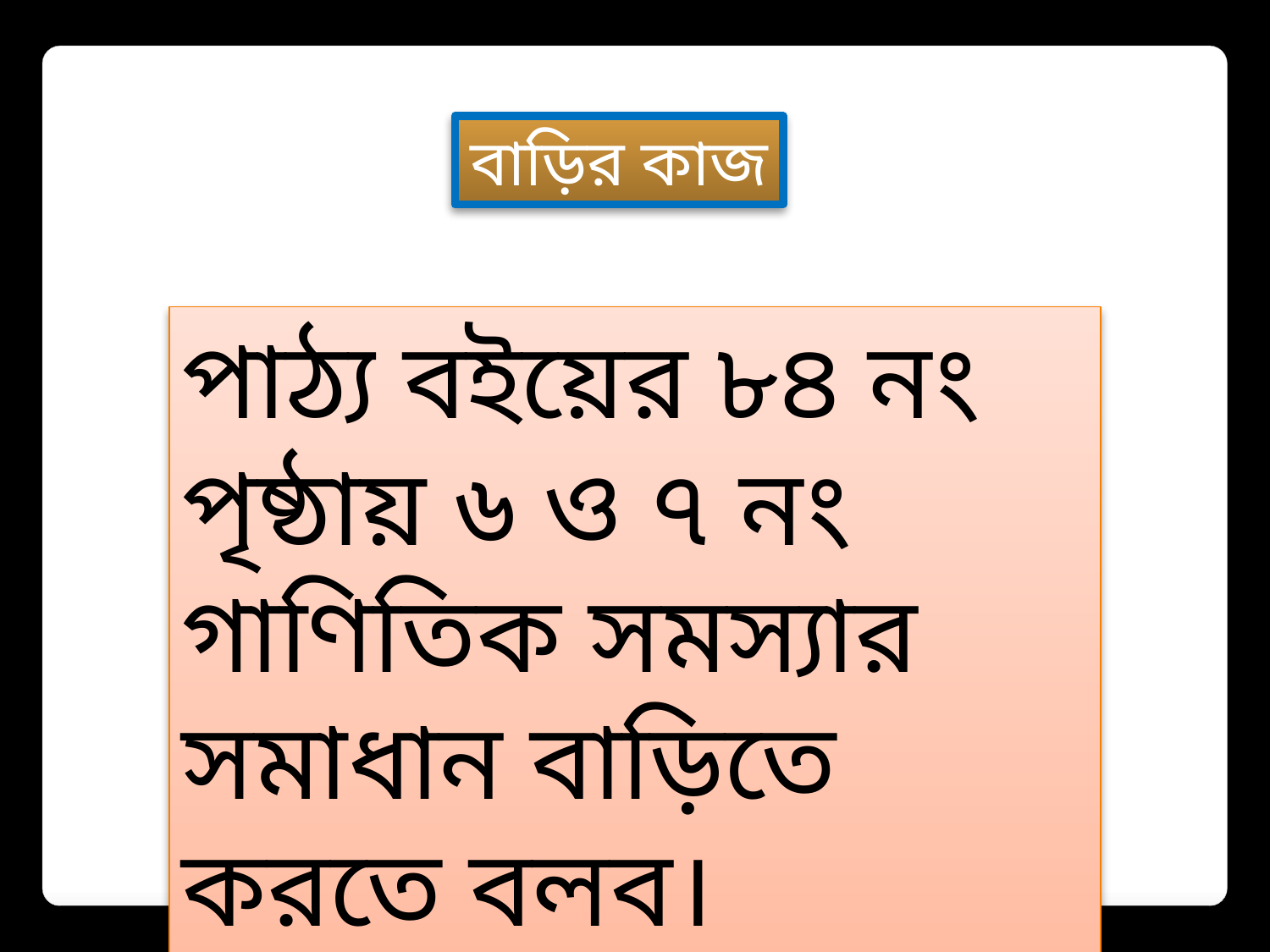

বাড়ির কাজ
পাঠ্য বইয়ের ৮৪ নং পৃষ্ঠায় ৬ ও ৭ নং গাণিতিক সমস্যার সমাধান বাড়িতে করতে বলব।